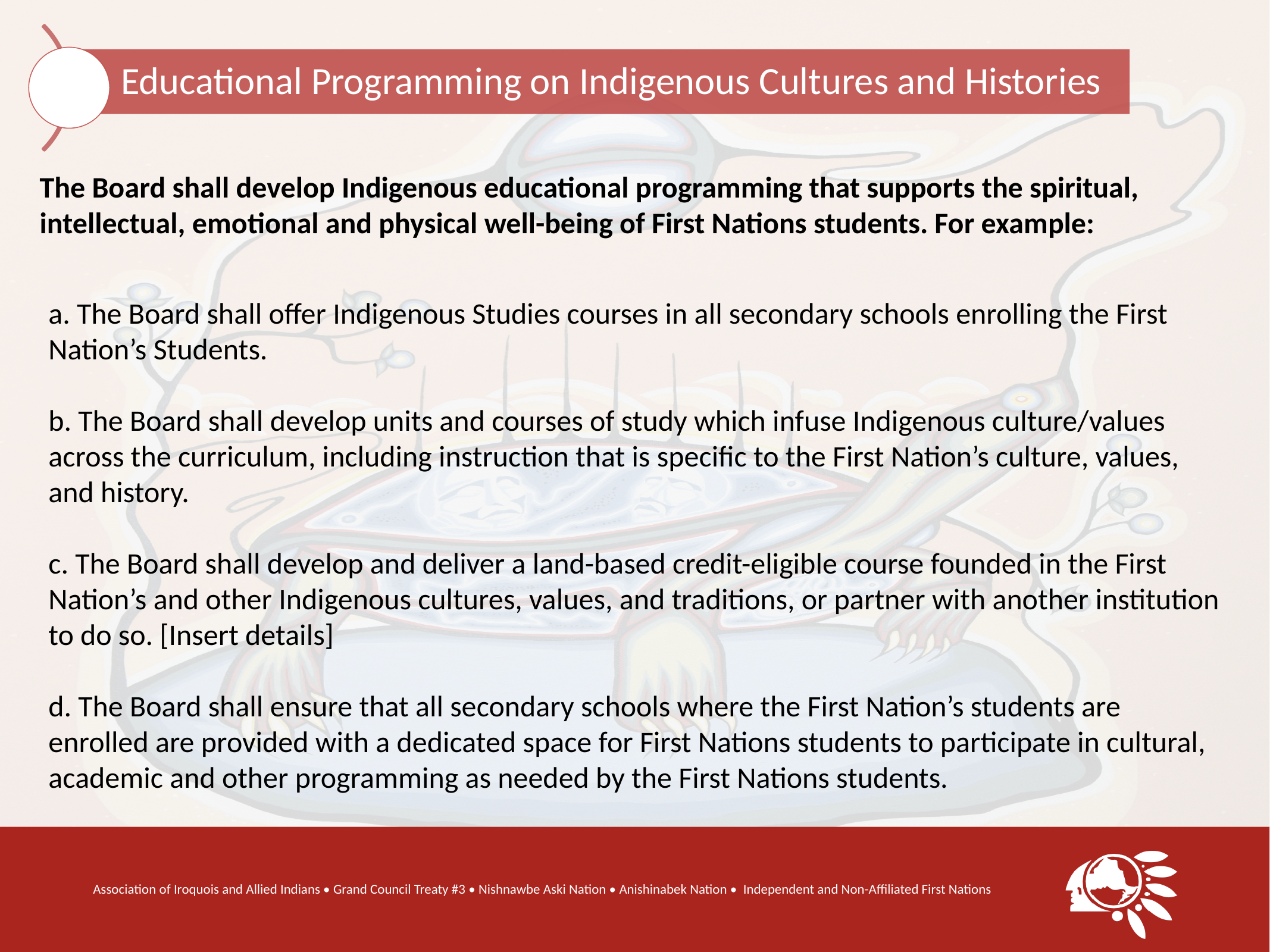

Educational Programming on Indigenous Cultures and Histories
# The Board shall develop Indigenous educational programming that supports the spiritual, intellectual, emotional and physical well-being of First Nations students. For example:
a. The Board shall offer Indigenous Studies courses in all secondary schools enrolling the First Nation’s Students.
b. The Board shall develop units and courses of study which infuse Indigenous culture/values across the curriculum, including instruction that is specific to the First Nation’s culture, values, and history.
c. The Board shall develop and deliver a land-based credit-eligible course founded in the First Nation’s and other Indigenous cultures, values, and traditions, or partner with another institution to do so. [Insert details]
d. The Board shall ensure that all secondary schools where the First Nation’s students are enrolled are provided with a dedicated space for First Nations students to participate in cultural, academic and other programming as needed by the First Nations students.